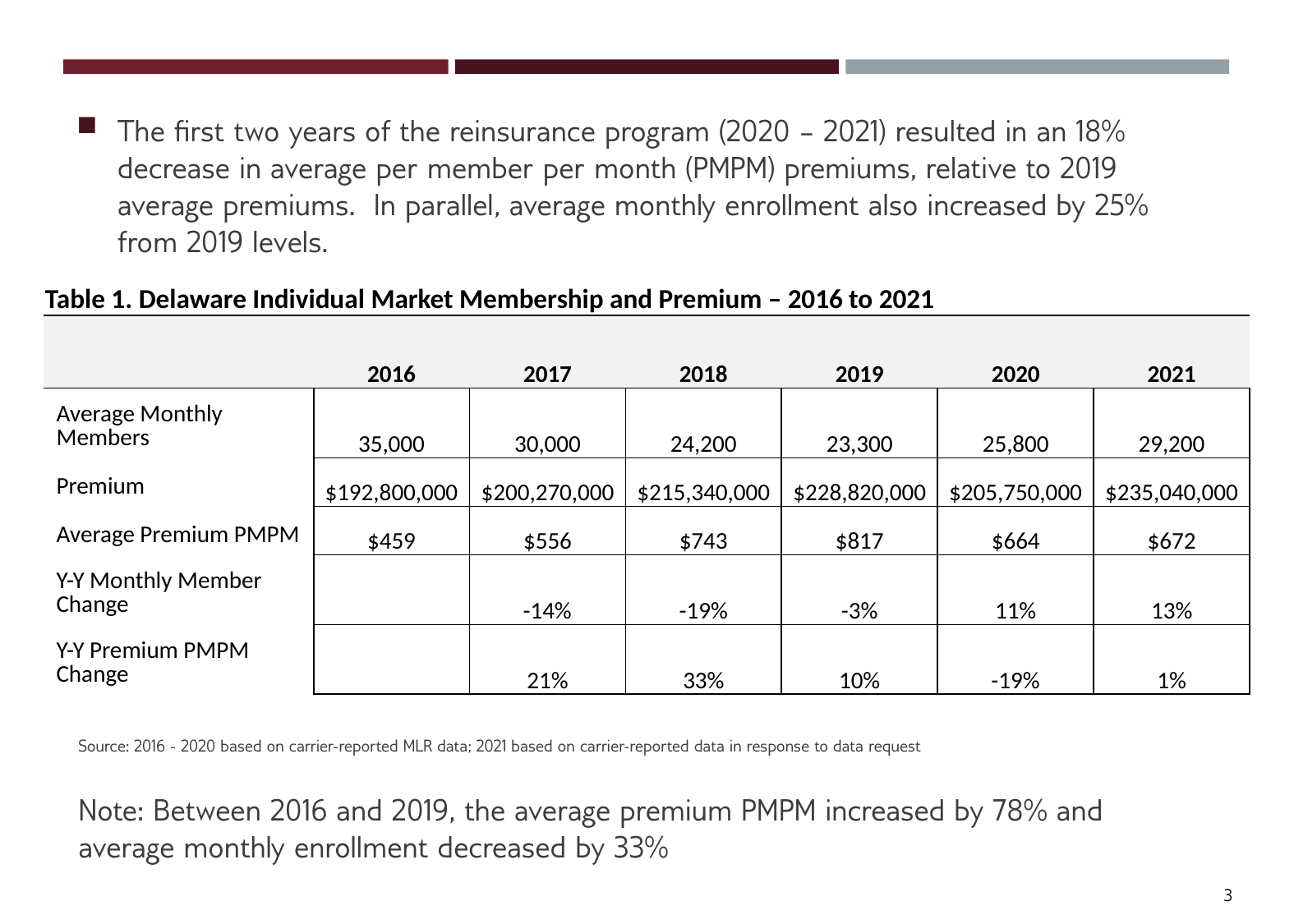

The first two years of the reinsurance program (2020 – 2021) resulted in an 18% decrease in average per member per month (PMPM) premiums, relative to 2019 average premiums.  In parallel, average monthly enrollment also increased by 25% from 2019 levels.
| Table 1. Delaware Individual Market Membership and Premium – 2016 to 2021 |  |  |  |  |  |  |
| --- | --- | --- | --- | --- | --- | --- |
|  | 2016 | 2017 | 2018 | 2019 | 2020 | 2021 |
| Average Monthly Members | 35,000 | 30,000 | 24,200 | 23,300 | 25,800 | 29,200 |
| Premium | $192,800,000 | $200,270,000 | $215,340,000 | $228,820,000 | $205,750,000 | $235,040,000 |
| Average Premium PMPM | $459 | $556 | $743 | $817 | $664 | $672 |
| Y-Y Monthly Member Change |  | -14% | -19% | -3% | 11% | 13% |
| Y-Y Premium PMPM Change |  | 21% | 33% | 10% | -19% | 1% |

Source: 2016 - 2020 based on carrier-reported MLR data; 2021 based on carrier-reported data in response to data request
Note: Between 2016 and 2019, the average premium PMPM increased by 78% and average monthly enrollment decreased by 33%
3